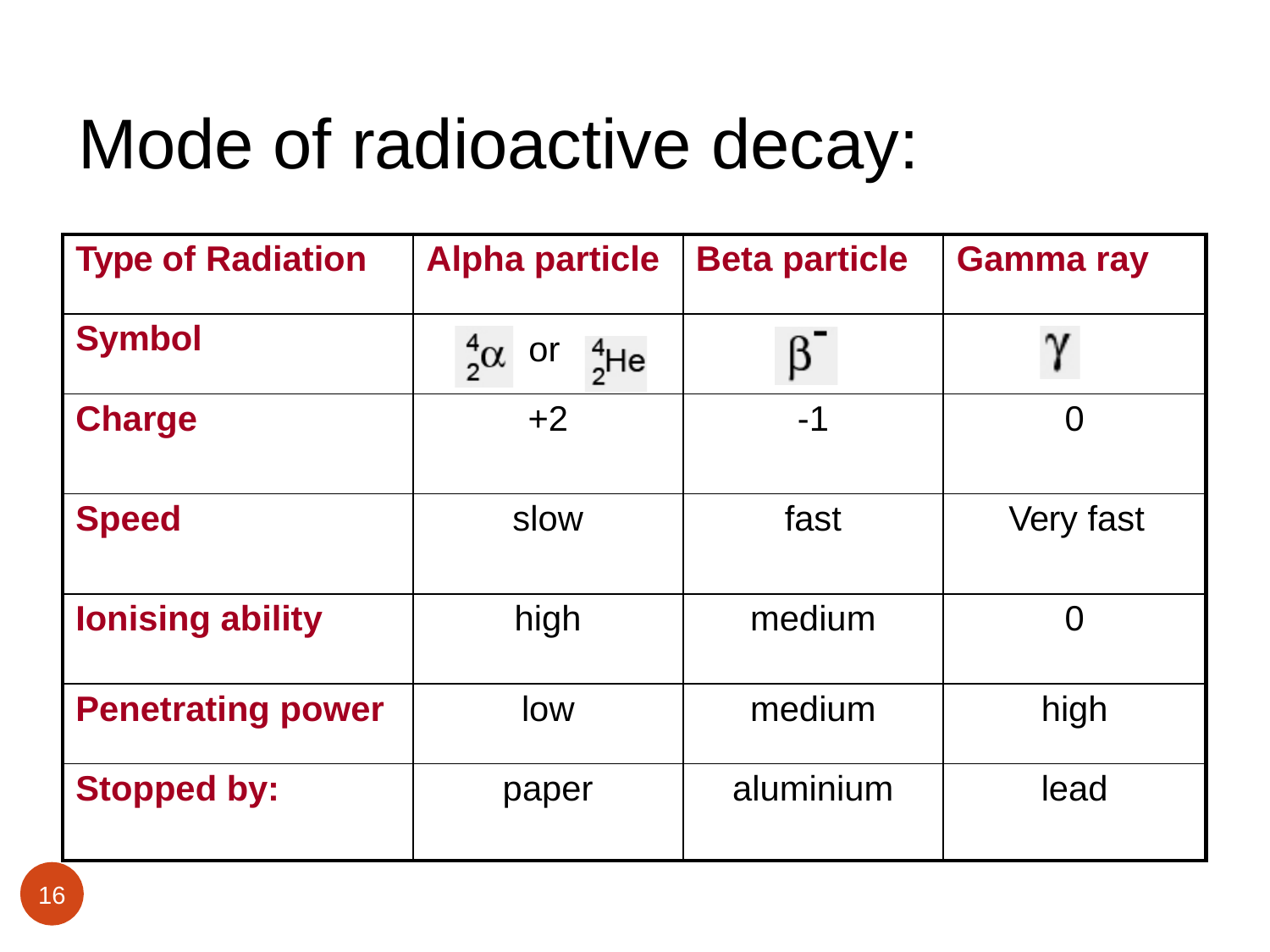

# Mode of radioactive decay:
| Type of Radiation | Alpha particle | Beta particle | Gamma ray |
| --- | --- | --- | --- |
| Symbol | or |  |  |
| Charge | +2 | -1 | 0 |
| Speed | slow | fast | Very fast |
| Ionising ability | high | medium | 0 |
| Penetrating power | low | medium | high |
| Stopped by: | paper | aluminium | lead |

16